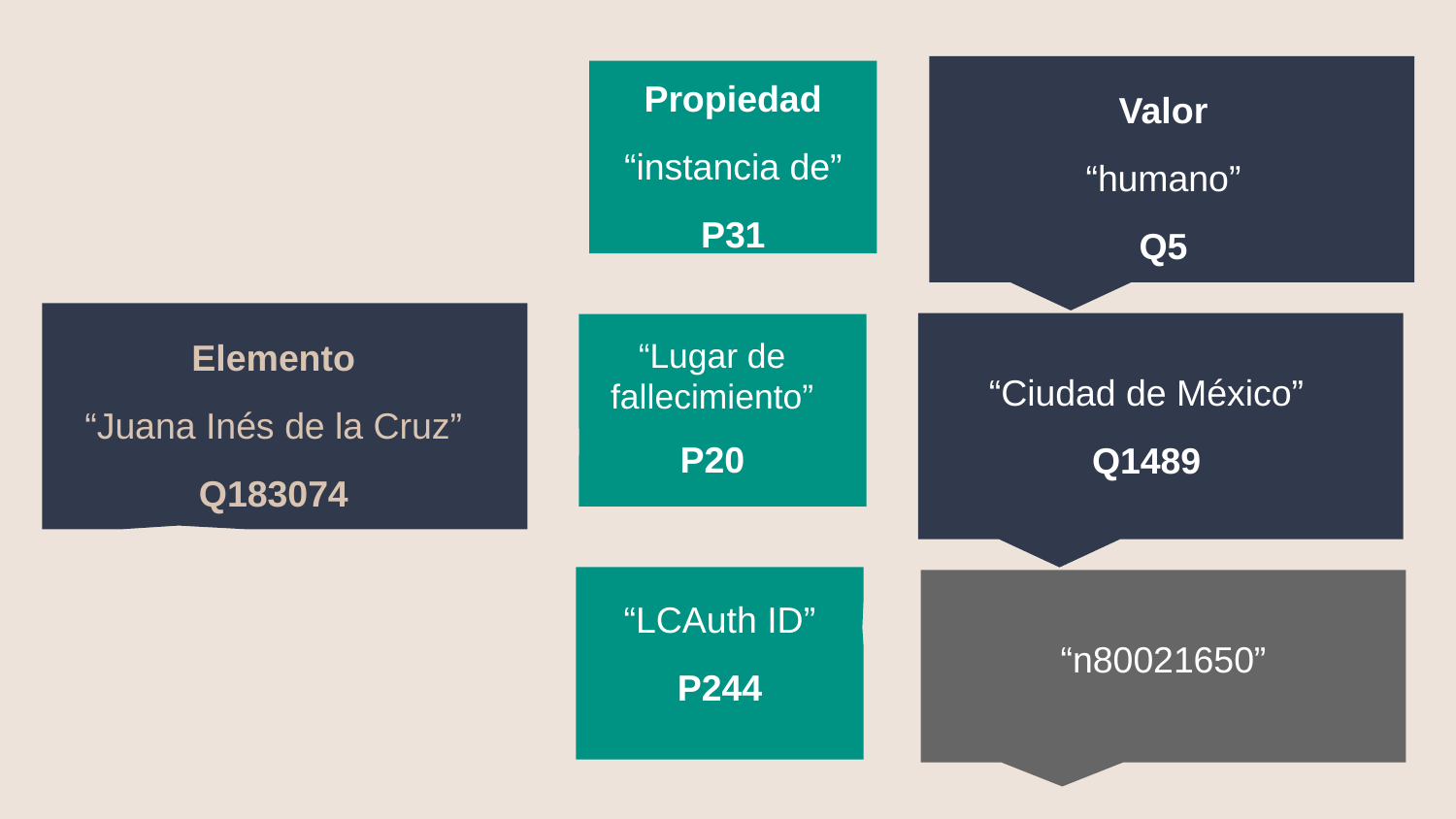

Propiedad
“instancia de”
P31

Valor
“humano”
Q5

“Lugar de fallecimiento”
P20
# Elemento
“Juana Inés de la Cruz”
Q183074
“Ciudad de México”
Q1489

“LCAuth ID”
P244
“n80021650”